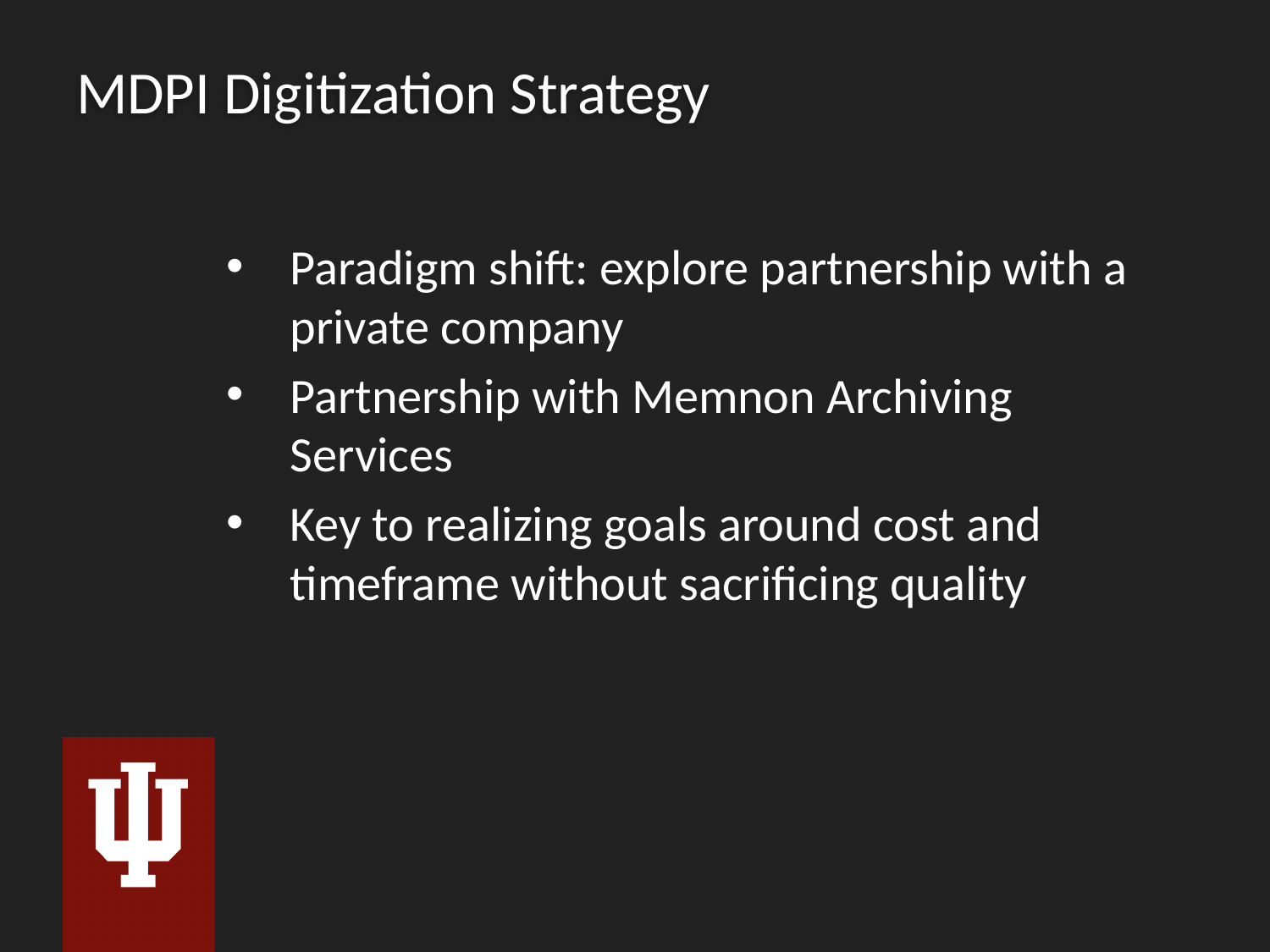

# MDPI Digitization Strategy
Paradigm shift: explore partnership with a private company
Partnership with Memnon Archiving Services
Key to realizing goals around cost and timeframe without sacrificing quality